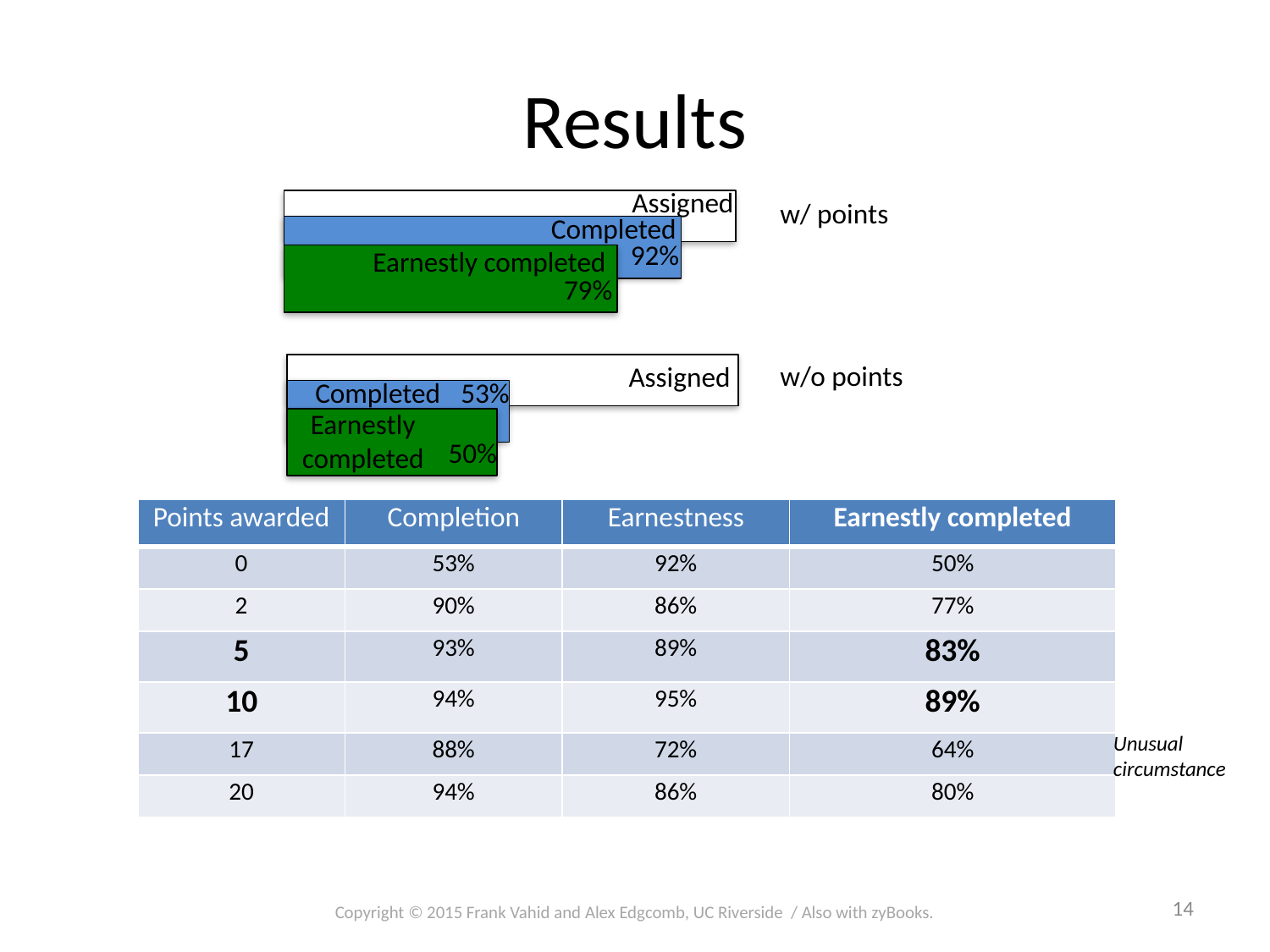

# Results
Assigned
w/ points

Completed

92%
Earnestly completed

79%
w/o points
Assigned

Completed
53%

Earnestly
completed

50%
| Points awarded | Completion | Earnestness | Earnestly completed |
| --- | --- | --- | --- |
| 0 | 53% | 92% | 50% |
| 2 | 90% | 86% | 77% |
| 5 | 93% | 89% | 83% |
| 10 | 94% | 95% | 89% |
| 17 | 88% | 72% | 64% |
| 20 | 94% | 86% | 80% |
Unusual circumstance
14
Copyright © 2015 Frank Vahid and Alex Edgcomb, UC Riverside  / Also with zyBooks.